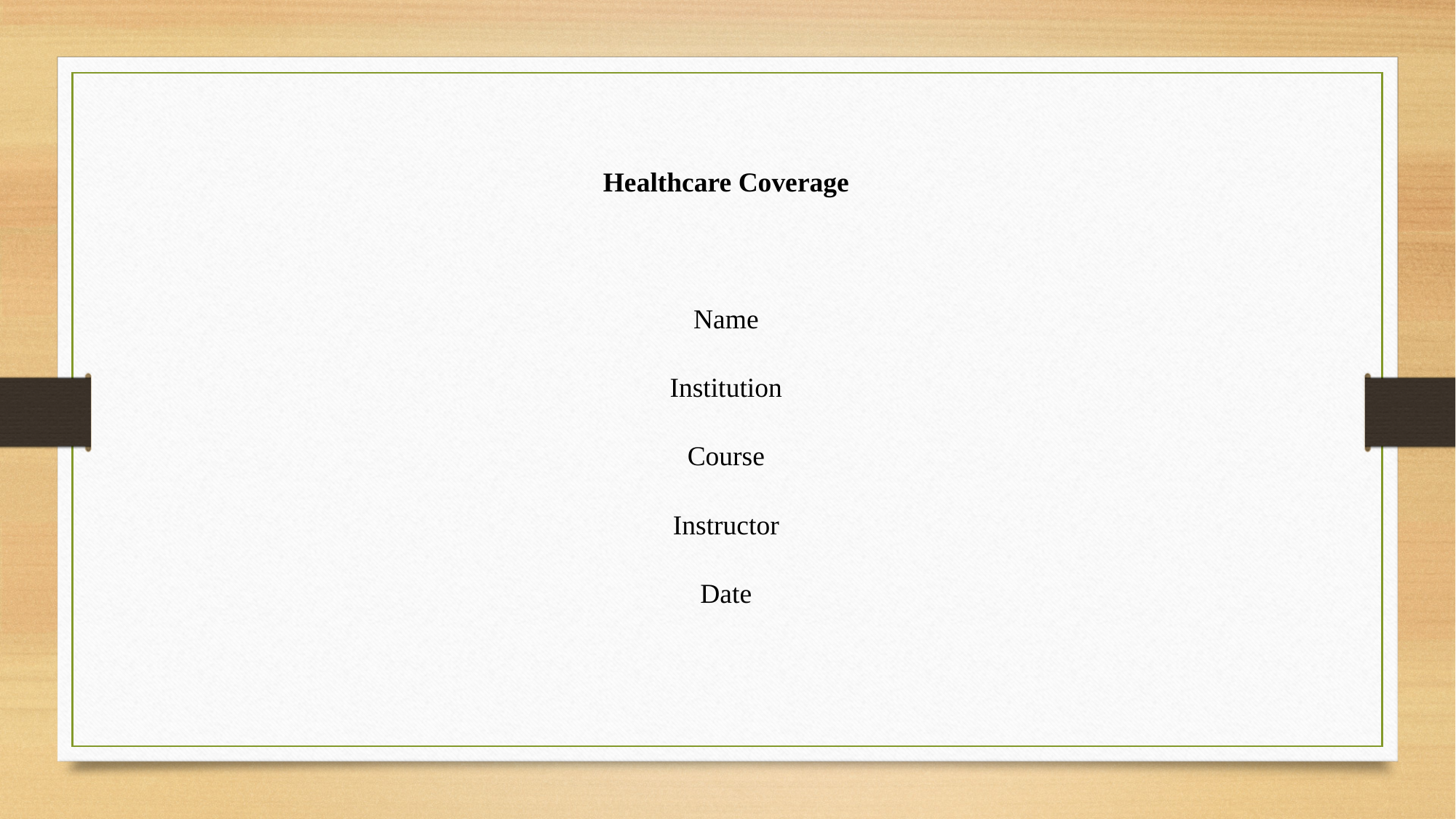

Healthcare Coverage

Name
Institution
Course
Instructor
Date